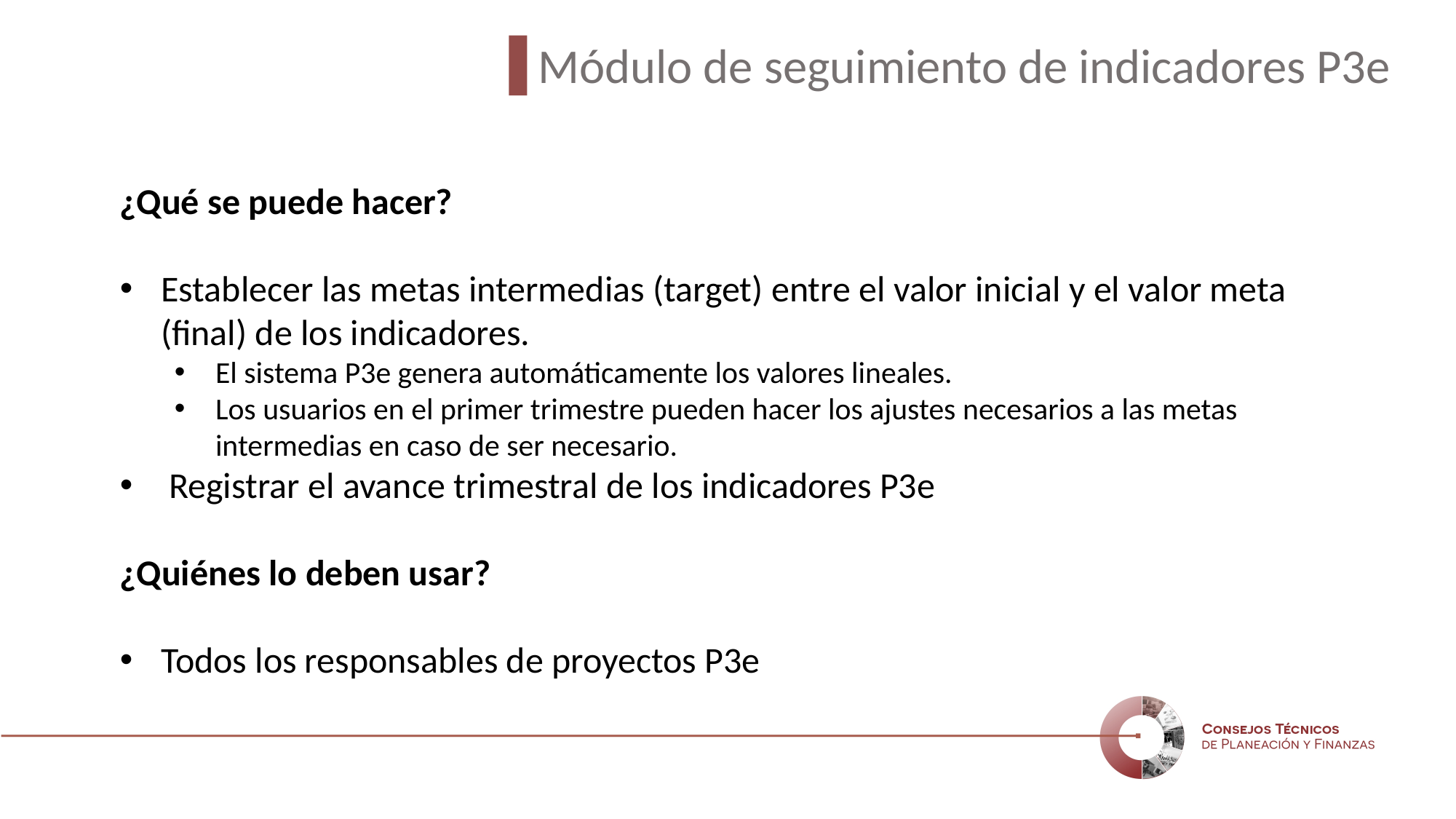

Módulo de seguimiento de indicadores P3e

¿Qué se puede hacer?

Establecer las metas intermedias (target) entre el valor inicial y el valor meta (final) de los indicadores.
El sistema P3e genera automáticamente los valores lineales.
Los usuarios en el primer trimestre pueden hacer los ajustes necesarios a las metas intermedias en caso de ser necesario.
 Registrar el avance trimestral de los indicadores P3e

¿Quiénes lo deben usar?

Todos los responsables de proyectos P3e